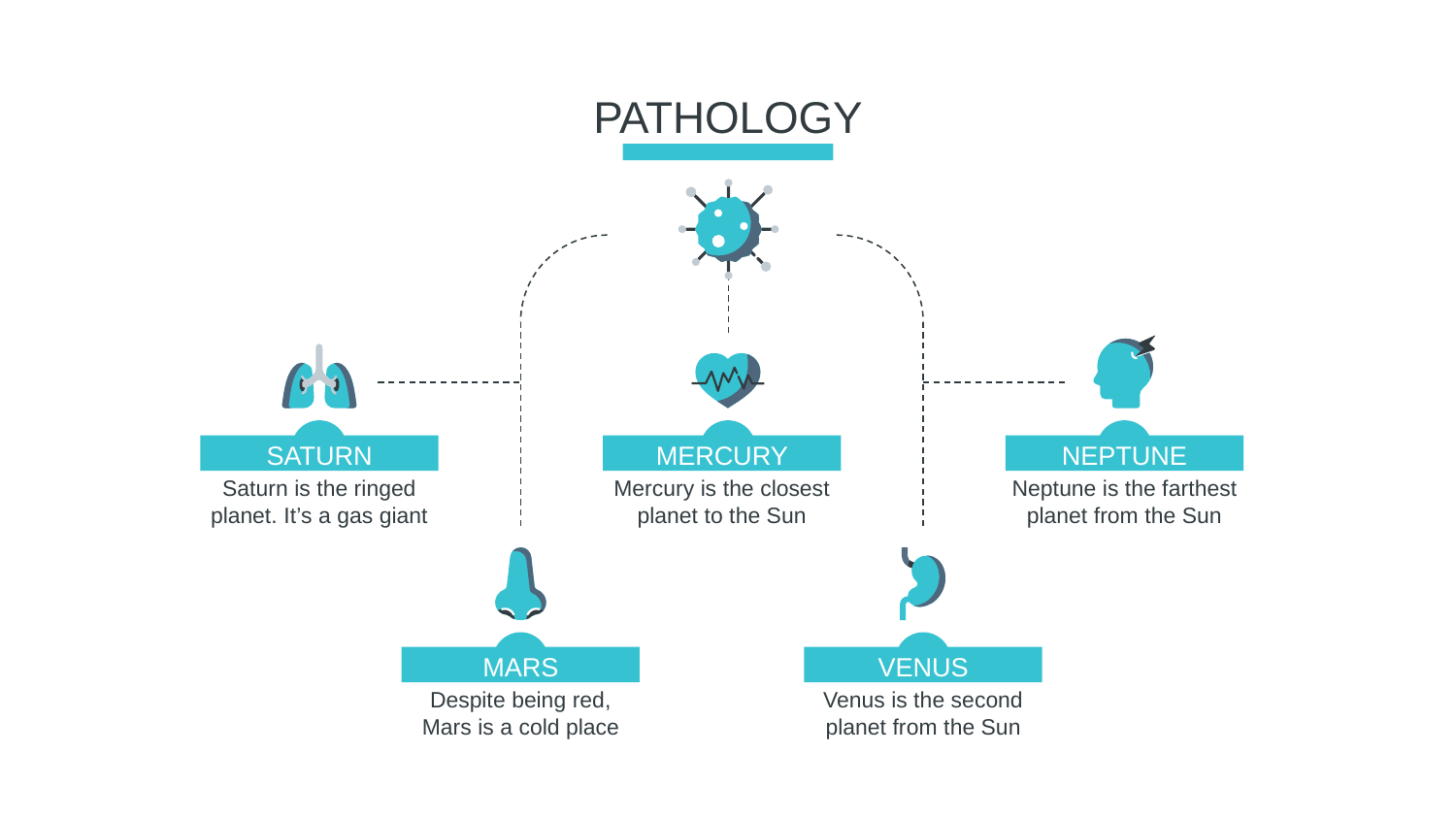

# PATHOLOGY

SATURN
MERCURY
NEPTUNE
Saturn is the ringed planet. It’s a gas giant
Mercury is the closest planet to the Sun
Neptune is the farthest planet from the Sun

VENUS
MARS
Venus is the second planet from the Sun
Despite being red, Mars is a cold place